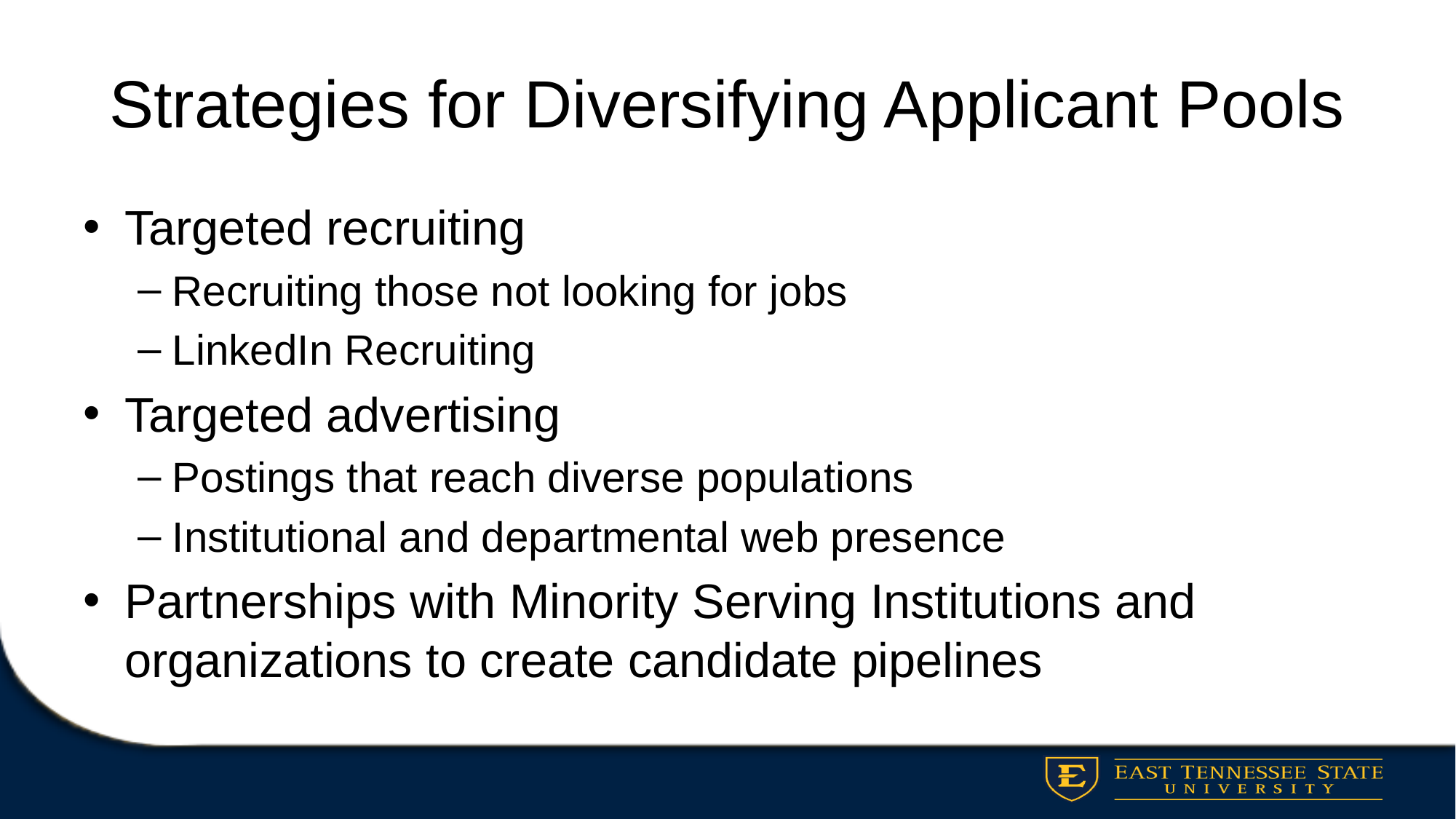

# Strategies for Diversifying Applicant Pools
Targeted recruiting
Recruiting those not looking for jobs
LinkedIn Recruiting
Targeted advertising
Postings that reach diverse populations
Institutional and departmental web presence
Partnerships with Minority Serving Institutions and organizations to create candidate pipelines